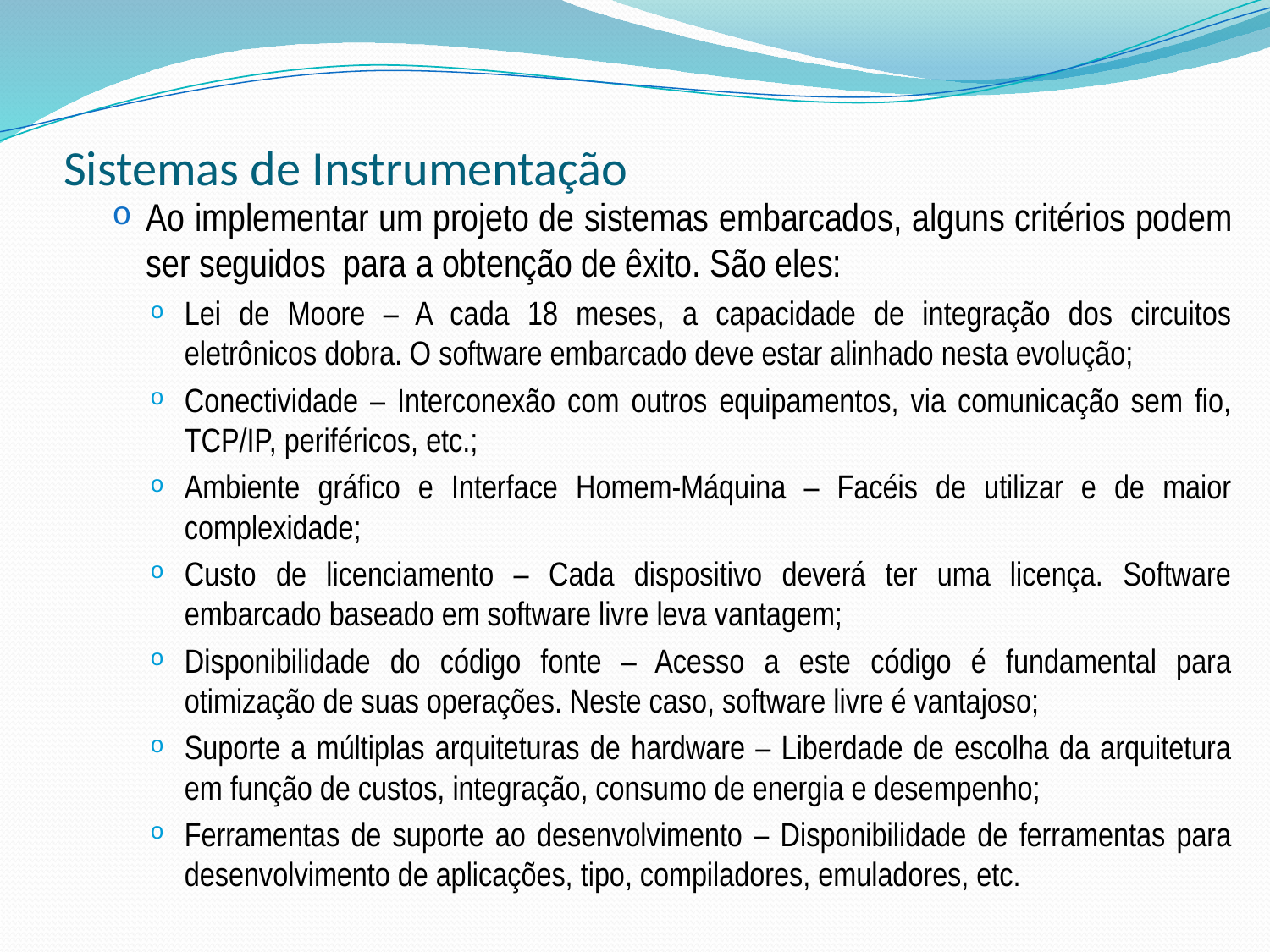

# Sistemas de Instrumentação
Ao implementar um projeto de sistemas embarcados, alguns critérios podem ser seguidos  para a obtenção de êxito. São eles:
Lei de Moore – A cada 18 meses, a capacidade de integração dos circuitos eletrônicos dobra. O software embarcado deve estar alinhado nesta evolução;
Conectividade – Interconexão com outros equipamentos, via comunicação sem fio, TCP/IP, periféricos, etc.;
Ambiente gráfico e Interface Homem-Máquina – Facéis de utilizar e de maior complexidade;
Custo de licenciamento – Cada dispositivo deverá ter uma licença. Software embarcado baseado em software livre leva vantagem;
Disponibilidade do código fonte – Acesso a este código é fundamental para otimização de suas operações. Neste caso, software livre é vantajoso;
Suporte a múltiplas arquiteturas de hardware – Liberdade de escolha da arquitetura em função de custos, integração, consumo de energia e desempenho;
Ferramentas de suporte ao desenvolvimento – Disponibilidade de ferramentas para desenvolvimento de aplicações, tipo, compiladores, emuladores, etc.